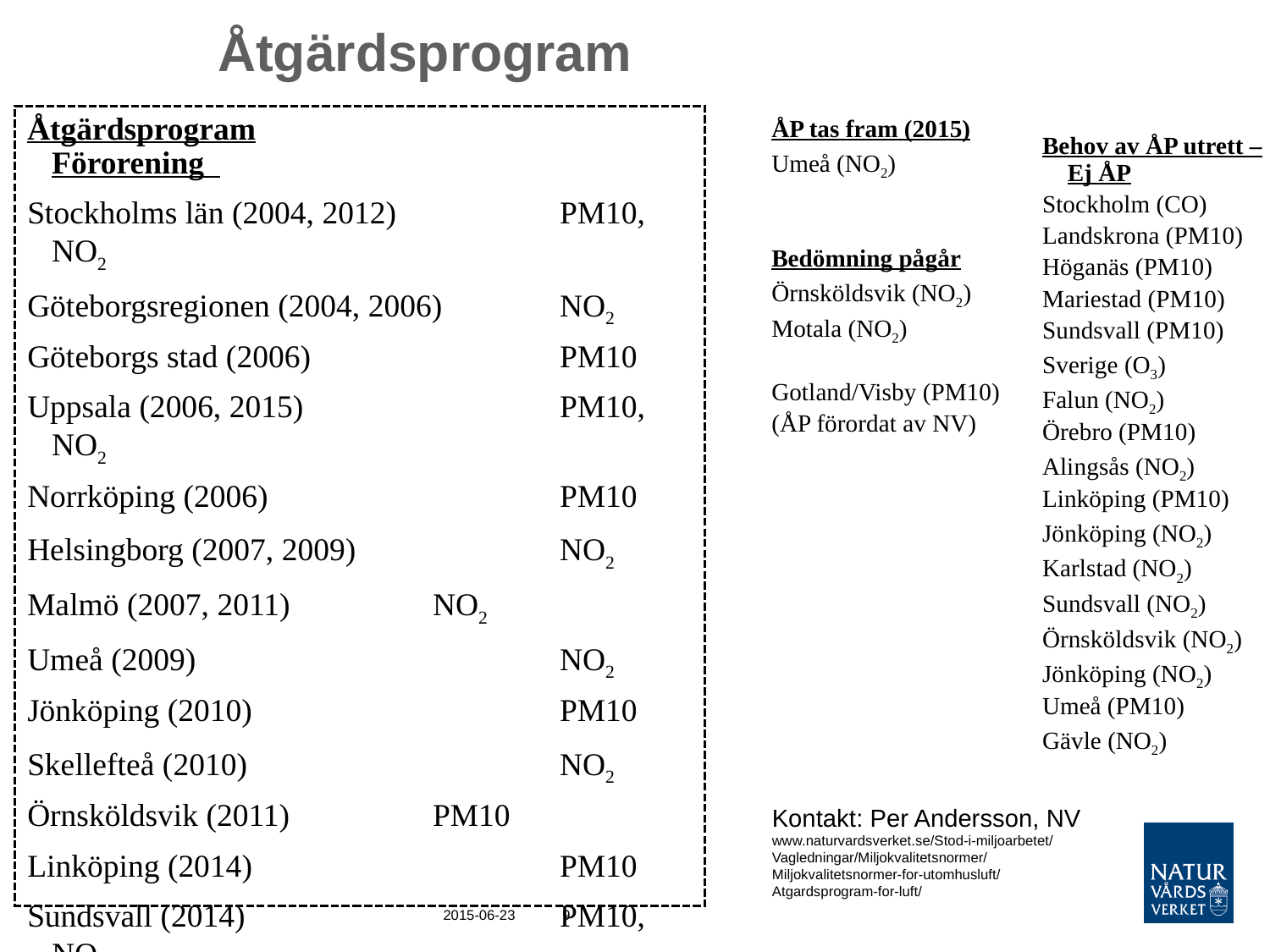

# Åtgärdsprogram
Åtgärdsprogram			Förorening
Stockholms län (2004, 2012)		PM10, NO2
Göteborgsregionen (2004, 2006)     	NO2
Göteborgs stad (2006)                	PM10
Uppsala (2006, 2015)                   	PM10, NO2
Norrköping (2006)			PM10
Helsingborg (2007, 2009)		NO2
Malmö (2007, 2011)		NO2
Umeå (2009)			NO2
Jönköping (2010)			PM10
Skellefteå (2010)			NO2
Örnsköldsvik (2011)		PM10
Linköping (2014)			PM10
Sundsvall (2014)			PM10, NO2
Luleå (2015)			NO2

ÅP tas fram (2015)
Umeå (NO2)

Bedömning pågår
Örnsköldsvik (NO2)
Motala (NO2)

Gotland/Visby (PM10)
(ÅP förordat av NV)

Behov av ÅP utrett – Ej ÅP
Stockholm (CO)
Landskrona (PM10)
Höganäs (PM10)
Mariestad (PM10)
Sundsvall (PM10)
Sverige (O3)
Falun (NO2)
Örebro (PM10)
Alingsås (NO2)
Linköping (PM10)
Jönköping (NO2)
Karlstad (NO2)
Sundsvall (NO2)
Örnsköldsvik (NO2)
Jönköping (NO2)
Umeå (PM10)
Gävle (NO2)

Kontakt: Per Andersson, NV
www.naturvardsverket.se/Stod-i-miljoarbetet/Vagledningar/Miljokvalitetsnormer/Miljokvalitetsnormer-for-utomhusluft/Atgardsprogram-for-luft/
2015-06-23
9